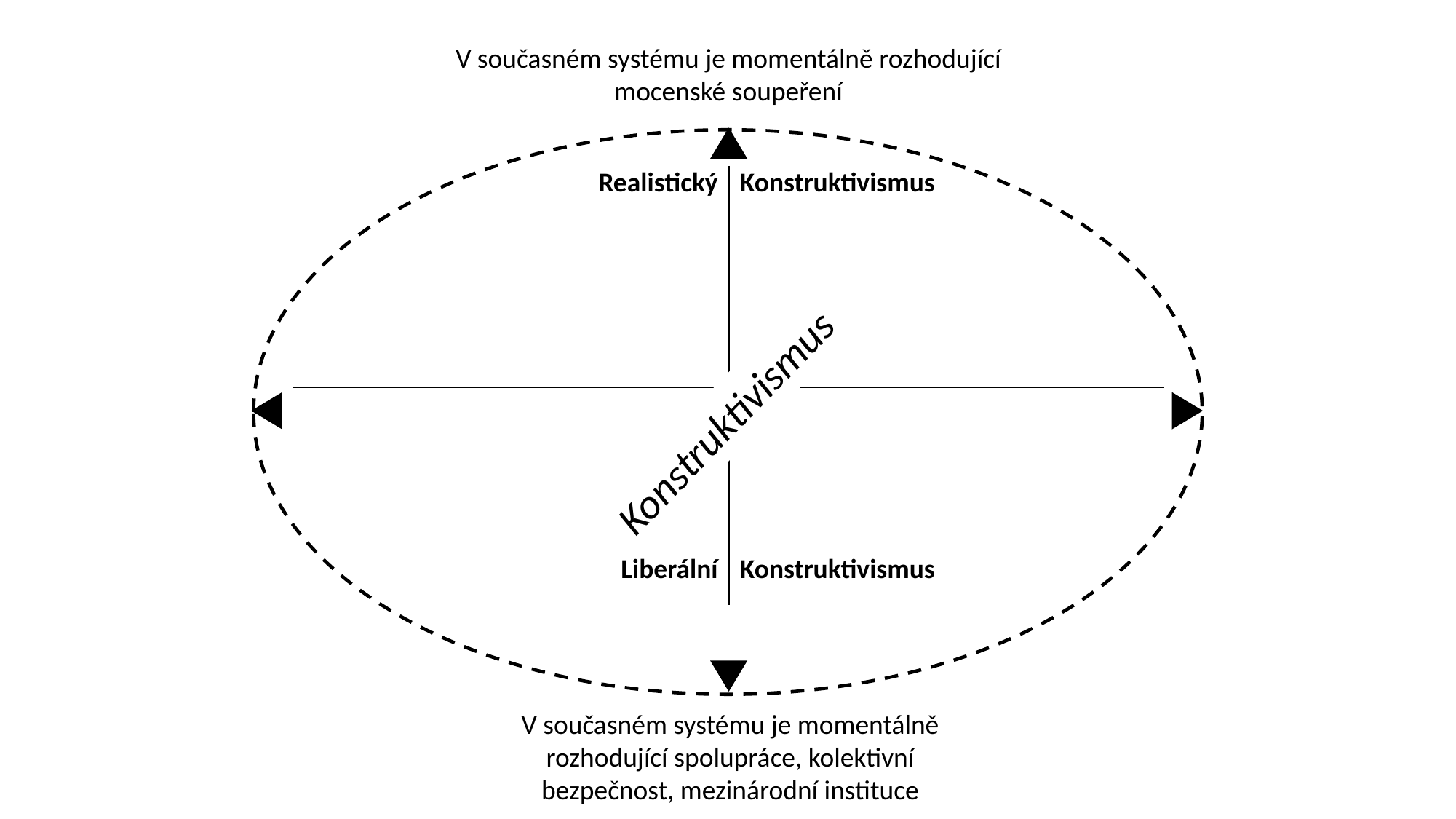

V současném systému je momentálně rozhodující mocenské soupeření

| Realistický | Konstruktivismus |
| --- | --- |
| Liberální | Konstruktivismus |
Konstruktivismus

V současném systému je momentálně rozhodující spolupráce, kolektivní bezpečnost, mezinárodní instituce